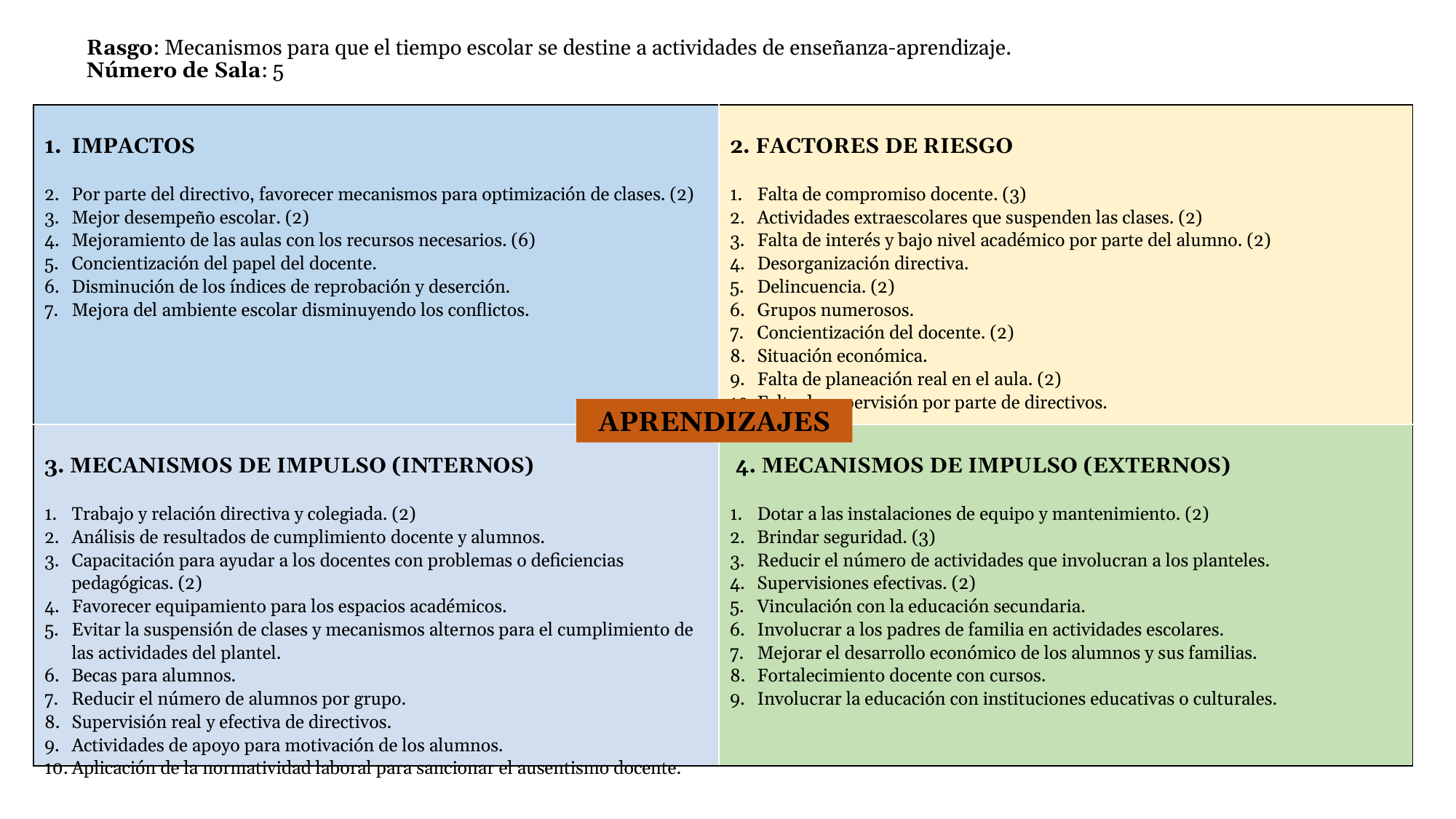

# Rasgo: Mecanismos para que el tiempo escolar se destine a actividades de enseñanza-aprendizaje. Número de Sala: 5
| IMPACTOS Por parte del directivo, favorecer mecanismos para optimización de clases. (2) Mejor desempeño escolar. (2) Mejoramiento de las aulas con los recursos necesarios. (6) Concientización del papel del docente. Disminución de los índices de reprobación y deserción. Mejora del ambiente escolar disminuyendo los conflictos. | 2. FACTORES DE RIESGO Falta de compromiso docente. (3) Actividades extraescolares que suspenden las clases. (2) Falta de interés y bajo nivel académico por parte del alumno. (2) Desorganización directiva. Delincuencia. (2) Grupos numerosos. Concientización del docente. (2) Situación económica. Falta de planeación real en el aula. (2) Falta de supervisión por parte de directivos. |
| --- | --- |
| 3. MECANISMOS DE IMPULSO (INTERNOS) Trabajo y relación directiva y colegiada. (2) Análisis de resultados de cumplimiento docente y alumnos. Capacitación para ayudar a los docentes con problemas o deficiencias pedagógicas. (2) Favorecer equipamiento para los espacios académicos. Evitar la suspensión de clases y mecanismos alternos para el cumplimiento de las actividades del plantel. Becas para alumnos. Reducir el número de alumnos por grupo. Supervisión real y efectiva de directivos. Actividades de apoyo para motivación de los alumnos. Aplicación de la normatividad laboral para sancionar el ausentismo docente. | 4. MECANISMOS DE IMPULSO (EXTERNOS) Dotar a las instalaciones de equipo y mantenimiento. (2) Brindar seguridad. (3) Reducir el número de actividades que involucran a los planteles. Supervisiones efectivas. (2) Vinculación con la educación secundaria. Involucrar a los padres de familia en actividades escolares. Mejorar el desarrollo económico de los alumnos y sus familias. Fortalecimiento docente con cursos. Involucrar la educación con instituciones educativas o culturales. |
APRENDIZAJES
APRENDIZAJES